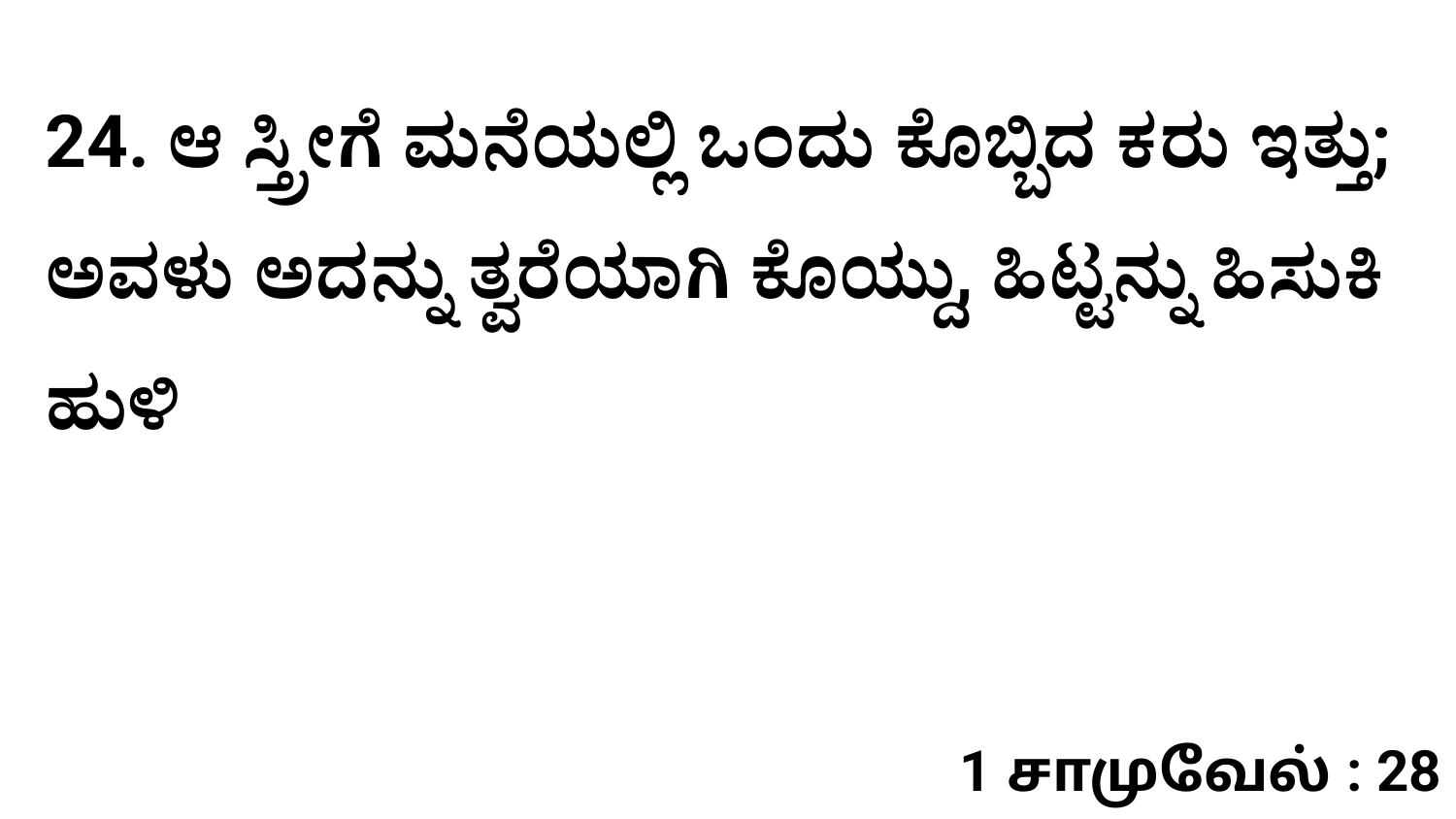

24. ಆ ಸ್ತ್ರೀಗೆ ಮನೆಯಲ್ಲಿ ಒಂದು ಕೊಬ್ಬಿದ ಕರು ಇತ್ತು; ಅವಳು ಅದನ್ನು ತ್ವರೆಯಾಗಿ ಕೊಯ್ದು, ಹಿಟ್ಟನ್ನು ಹಿಸುಕಿ ಹುಳಿ
1 சாமுவேல் : 28